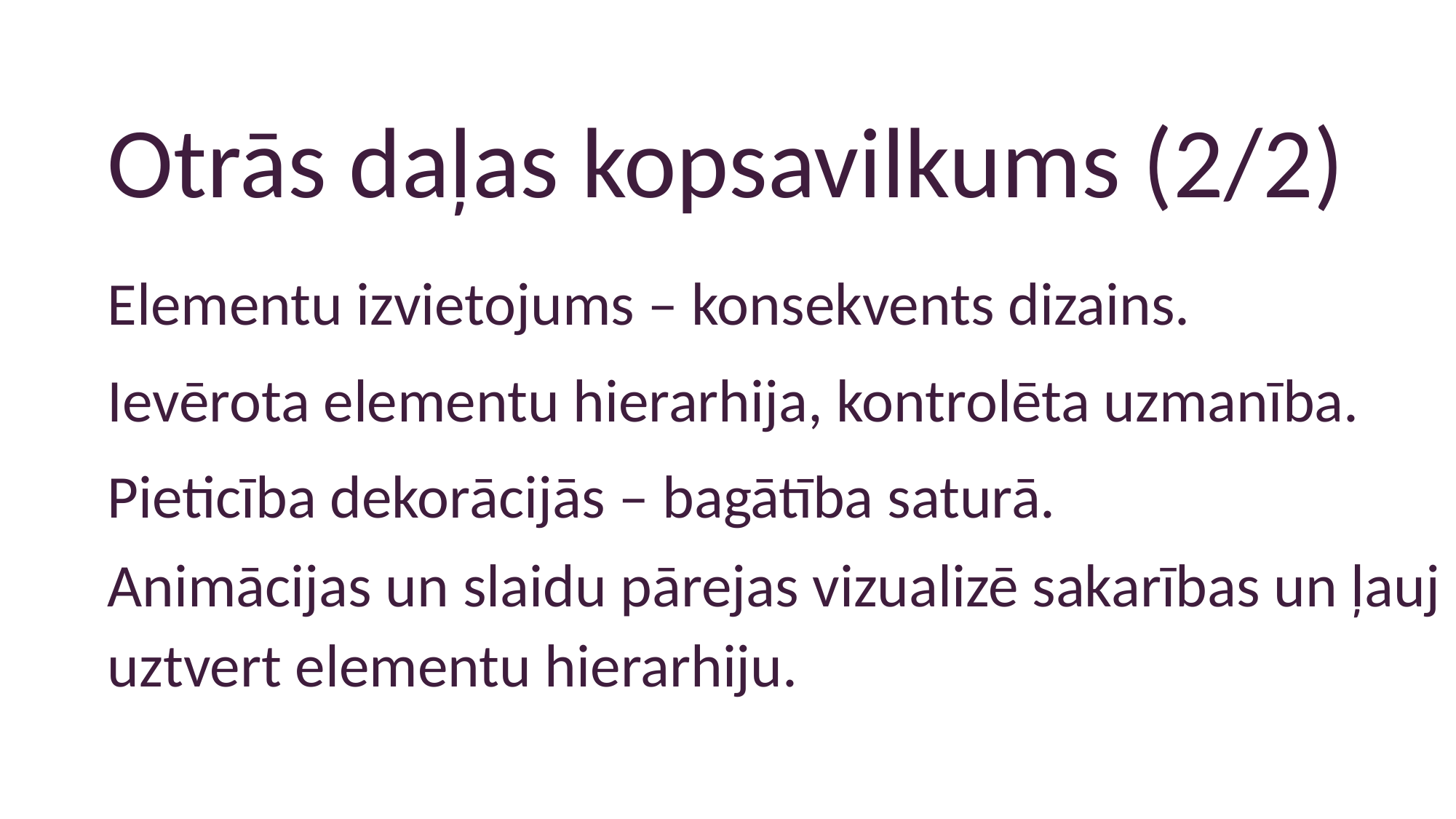

Otrās daļas kopsavilkums (2/2)
Elementu izvietojums – konsekvents dizains.
Ievērota elementu hierarhija, kontrolēta uzmanība.
Pieticība dekorācijās – bagātība saturā.
Animācijas un slaidu pārejas vizualizē sakarības un ļauj uztvert elementu hierarhiju.